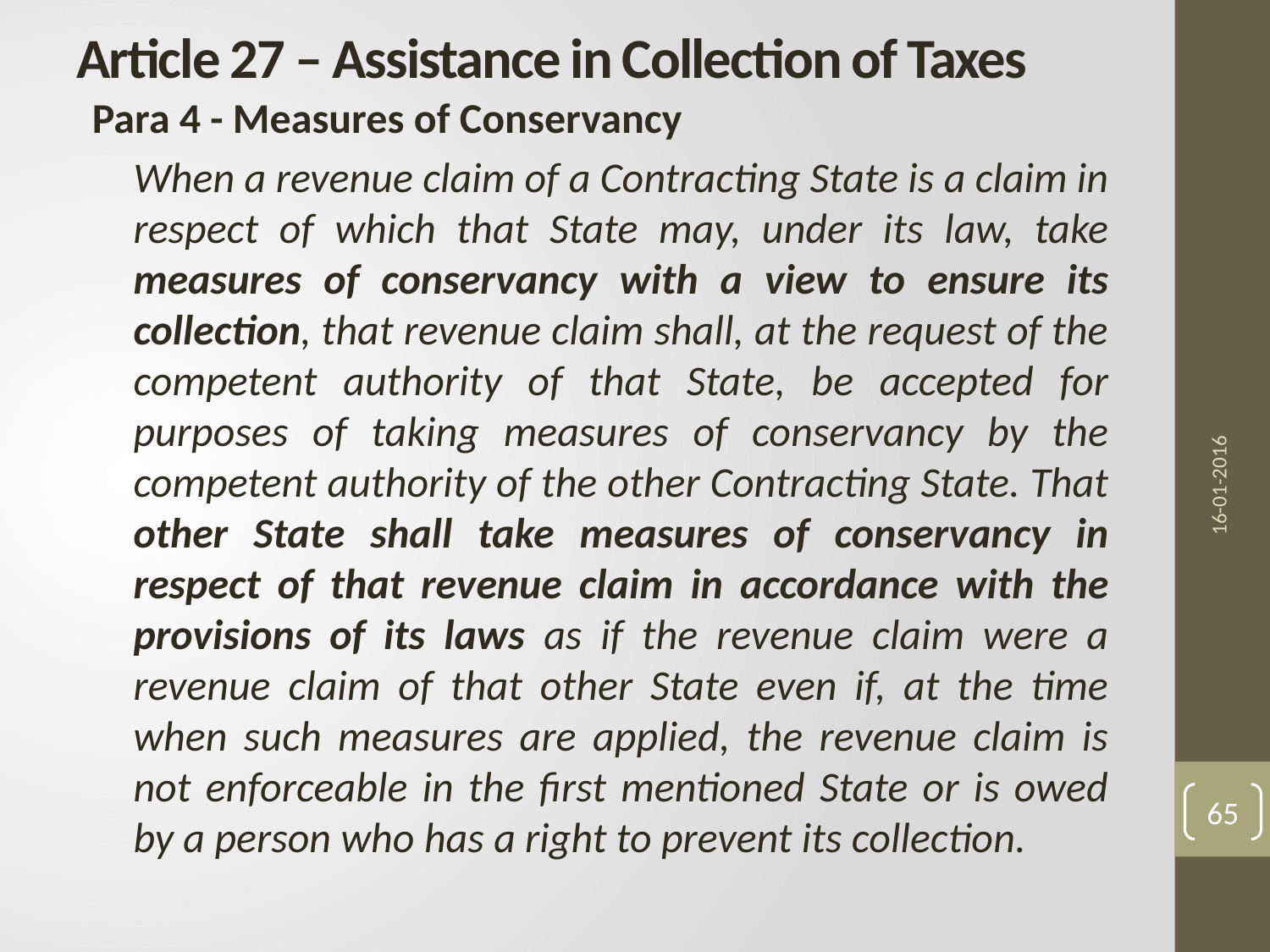

# Article 27 – Assistance in Collection of Taxes
Para 4 - Measures of Conservancy
When a revenue claim of a Contracting State is a claim in respect of which that State may, under its law, take measures of conservancy with a view to ensure its collection, that revenue claim shall, at the request of the competent authority of that State, be accepted for purposes of taking measures of conservancy by the competent authority of the other Contracting State. That other State shall take measures of conservancy in respect of that revenue claim in accordance with the provisions of its laws as if the revenue claim were a revenue claim of that other State even if, at the time when such measures are applied, the revenue claim is not enforceable in the first mentioned State or is owed by a person who has a right to prevent its collection.
16-01-2016
65